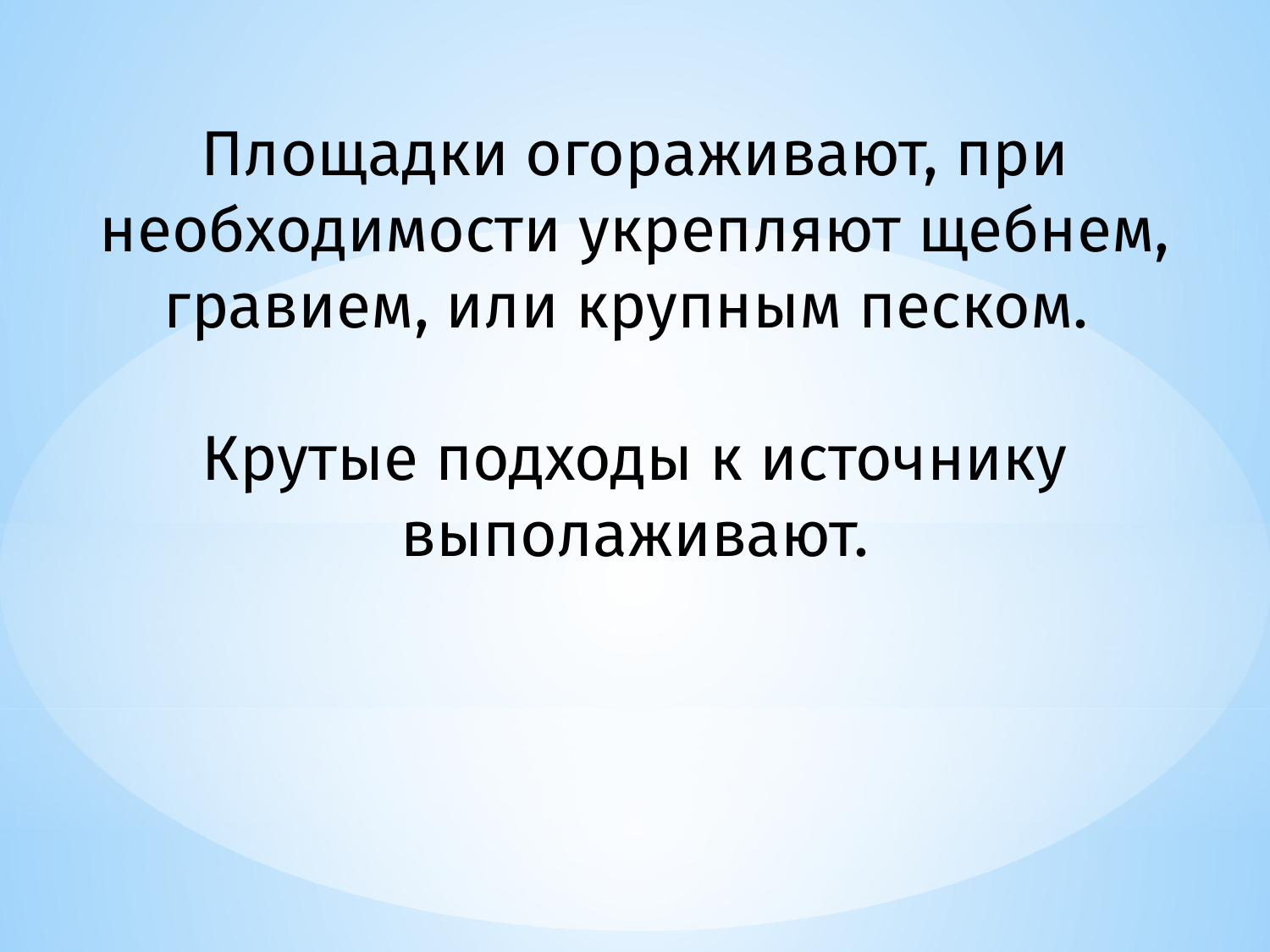

Площадки огораживают, при необходимости укрепляют щебнем, гравием, или крупным песком.

Крутые подходы к источнику выполаживают.